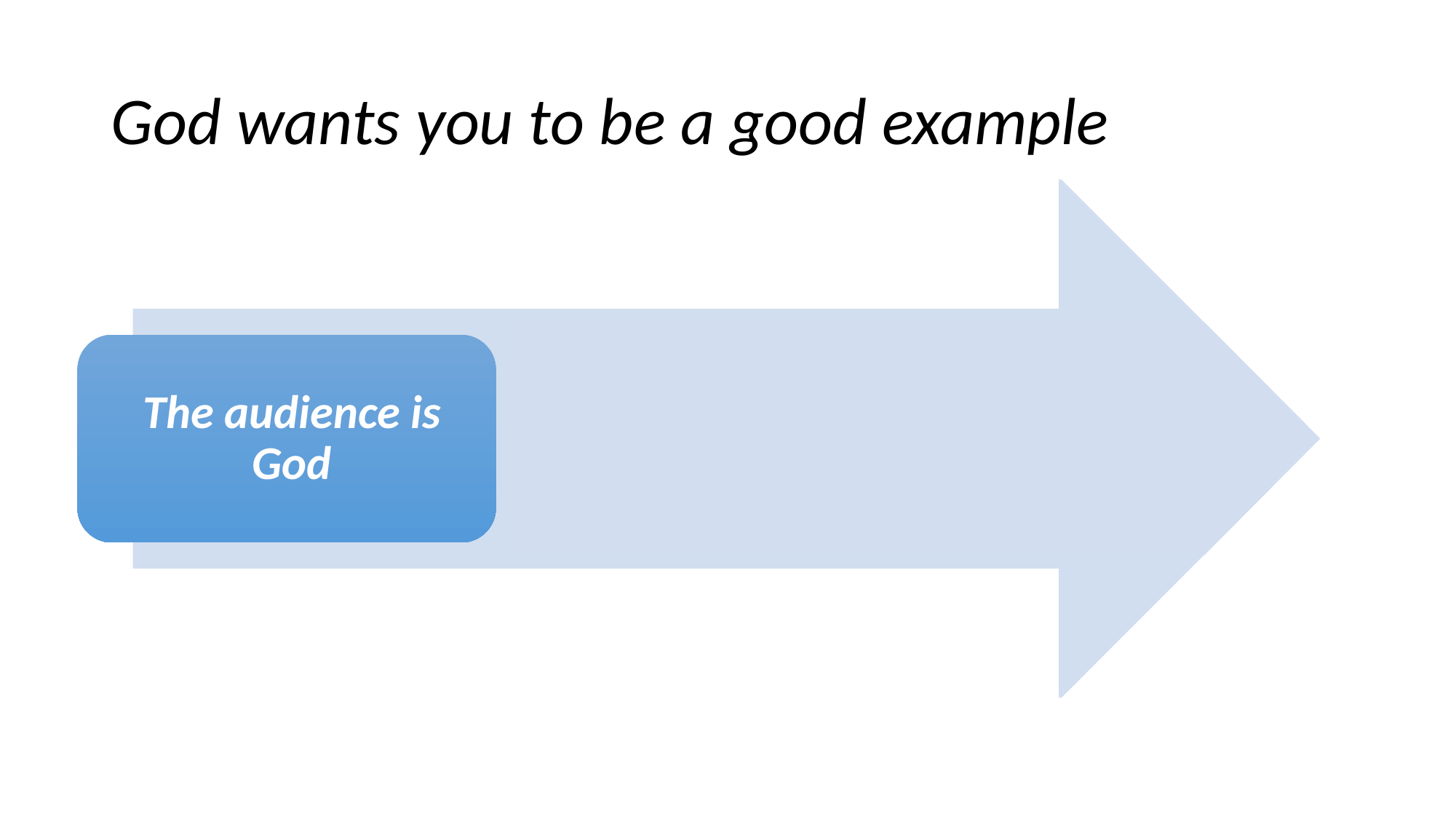

# God wants you to be a good example
The audience is God
The Lord's Table is open to penitent sinners
God wants us to have a genuine good reputation